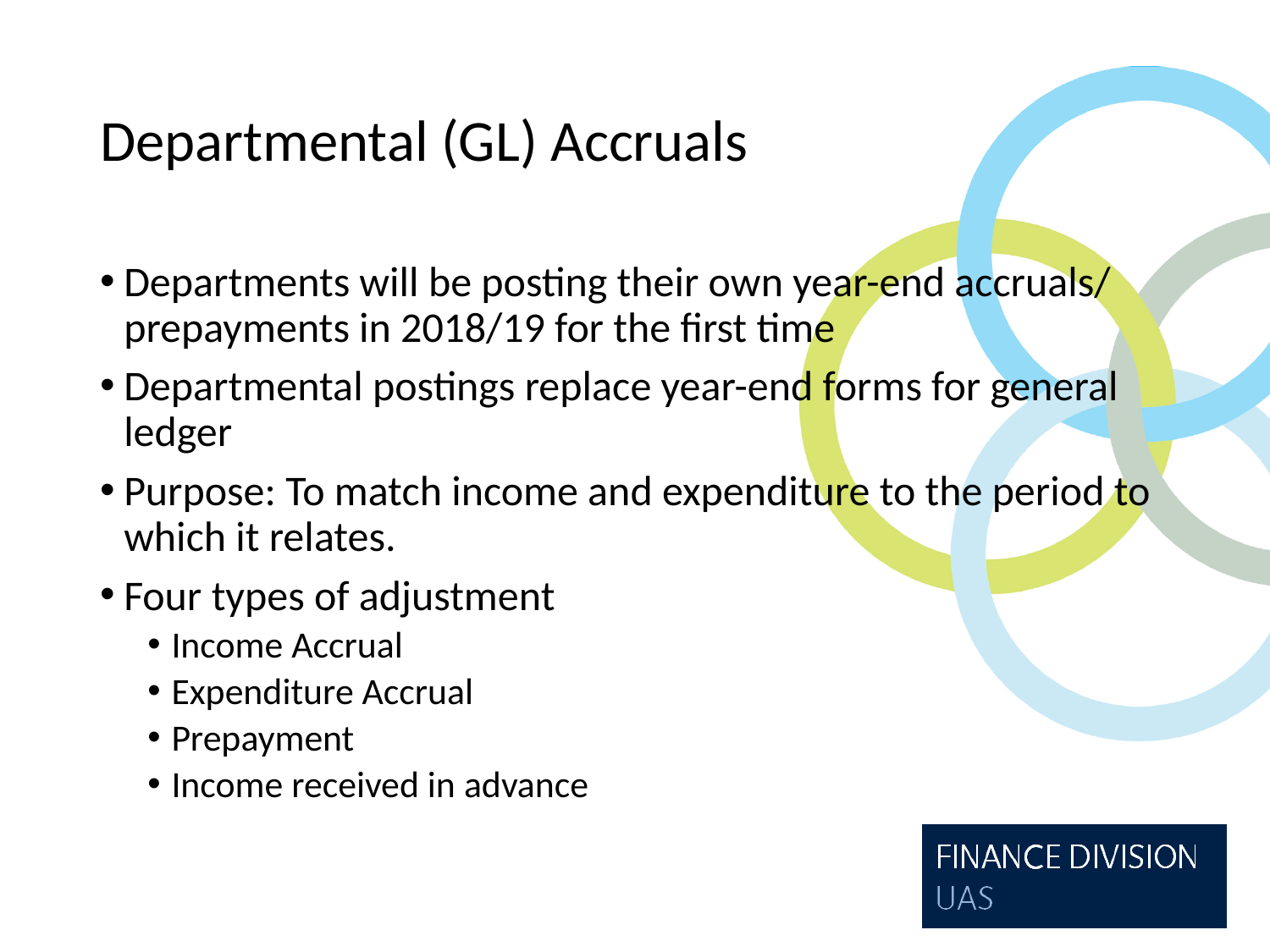

# Departmental (GL) Accruals
Departments will be posting their own year-end accruals/ prepayments in 2018/19 for the first time
Departmental postings replace year-end forms for general ledger
Purpose: To match income and expenditure to the period to which it relates.
Four types of adjustment
Income Accrual
Expenditure Accrual
Prepayment
Income received in advance